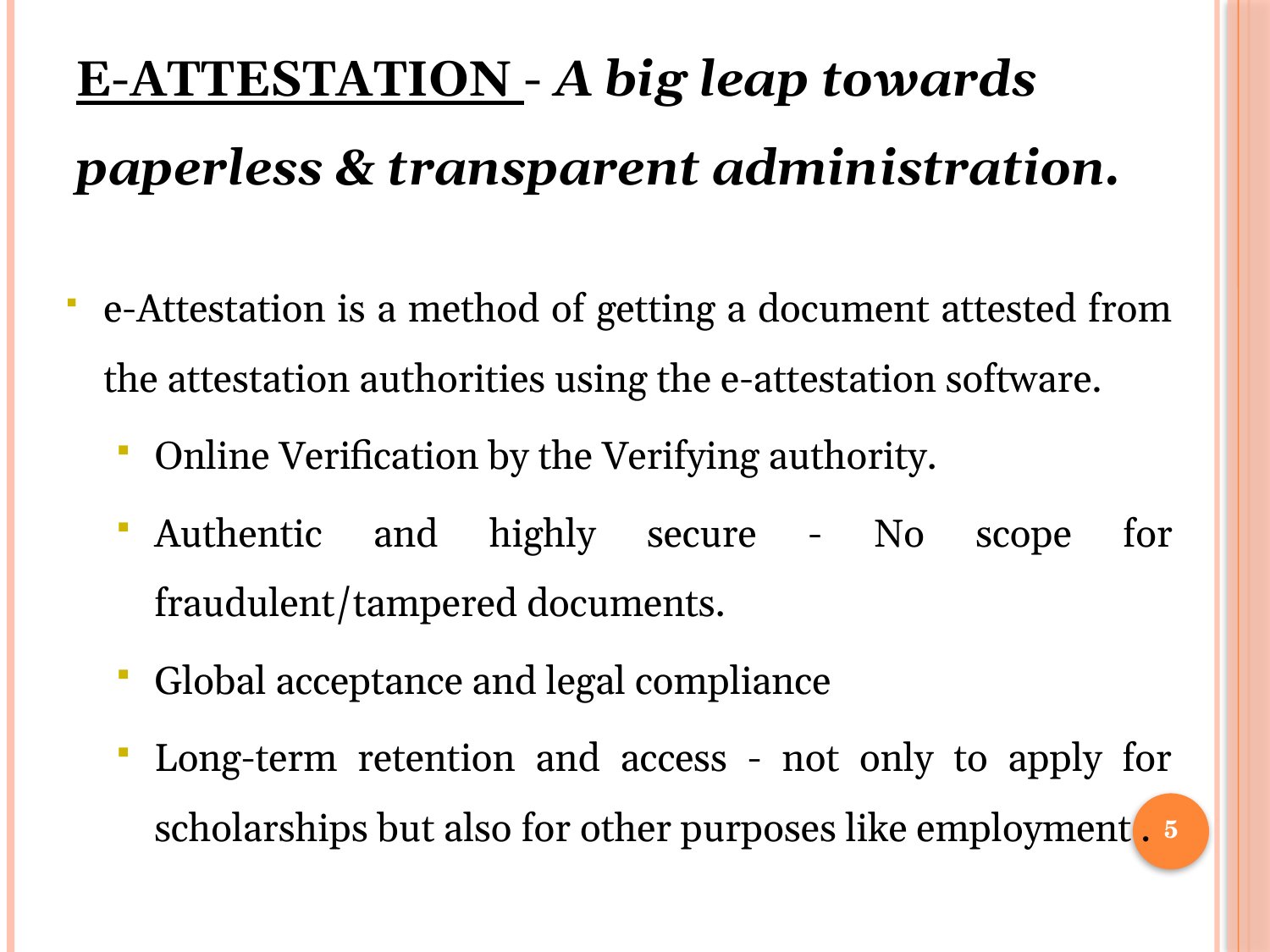

# E-ATTESTATION - A big leap towards paperless & transparent administration.
e-Attestation is a method of getting a document attested from the attestation authorities using the e-attestation software.
Online Verification by the Verifying authority.
Authentic and highly secure - No scope for fraudulent/tampered documents.
Global acceptance and legal compliance
Long-term retention and access - not only to apply for scholarships but also for other purposes like employment .
5